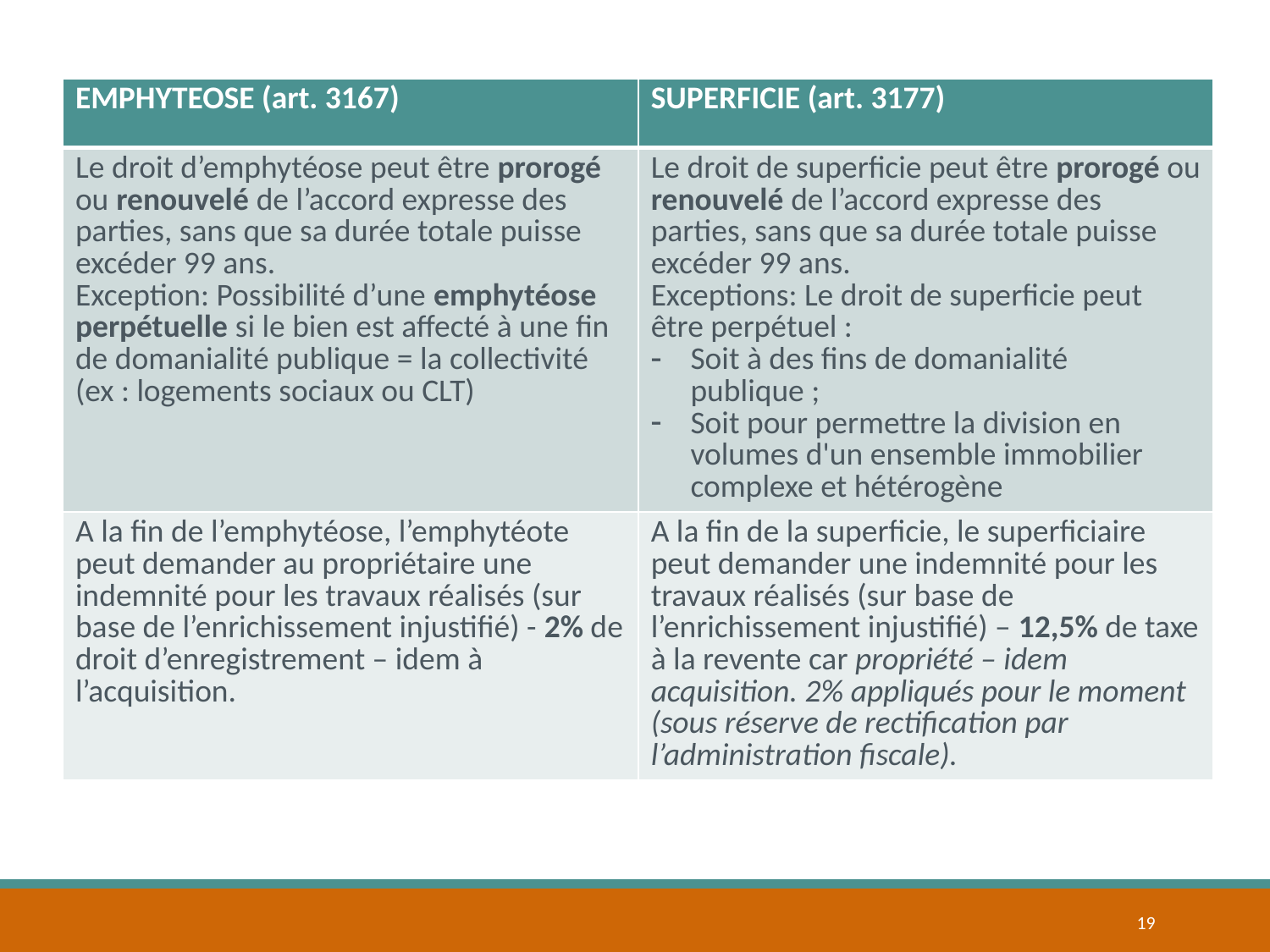

# Un Cadre juridique spécifique
| EMPHYTEOSE (art. 3167) | SUPERFICIE (art. 3177) |
| --- | --- |
| Le droit d’emphytéose peut être prorogé ou renouvelé de l’accord expresse des parties, sans que sa durée totale puisse excéder 99 ans. Exception: Possibilité d’une emphytéose perpétuelle si le bien est affecté à une fin de domanialité publique = la collectivité (ex : logements sociaux ou CLT) | Le droit de superficie peut être prorogé ou renouvelé de l’accord expresse des parties, sans que sa durée totale puisse excéder 99 ans. Exceptions: Le droit de superficie peut être perpétuel : Soit à des fins de domanialité publique ; Soit pour permettre la division en volumes d'un ensemble immobilier complexe et hétérogène |
| A la fin de l’emphytéose, l’emphytéote peut demander au propriétaire une indemnité pour les travaux réalisés (sur base de l’enrichissement injustifié) - 2% de droit d’enregistrement – idem à l’acquisition. | A la fin de la superficie, le superficiaire peut demander une indemnité pour les travaux réalisés (sur base de l’enrichissement injustifié) – 12,5% de taxe à la revente car propriété – idem acquisition. 2% appliqués pour le moment (sous réserve de rectification par l’administration fiscale). |
19